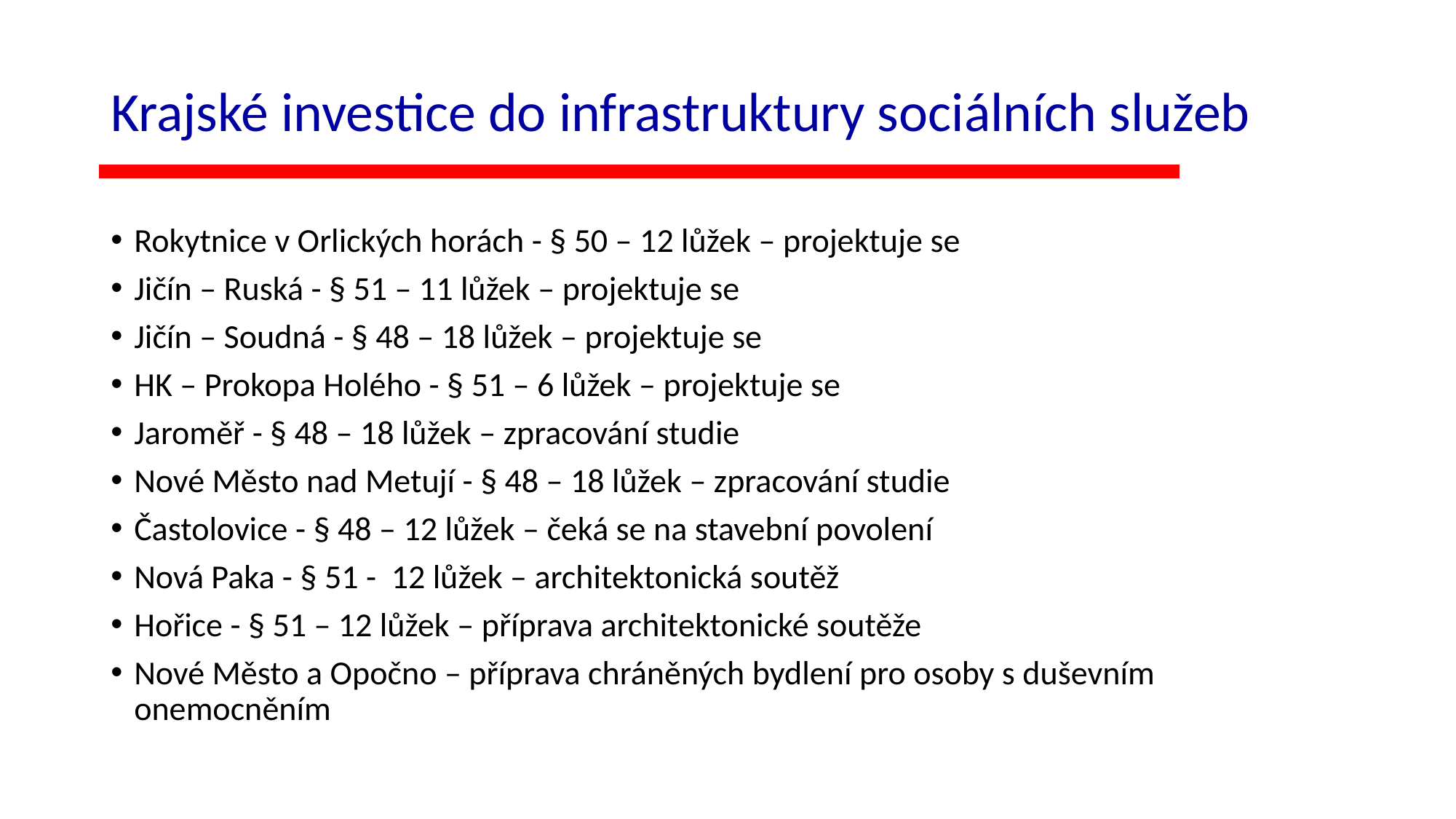

# Krajské investice do infrastruktury sociálních služeb

Rokytnice v Orlických horách - § 50 – 12 lůžek – projektuje se
Jičín – Ruská - § 51 – 11 lůžek – projektuje se
Jičín – Soudná - § 48 – 18 lůžek – projektuje se
HK – Prokopa Holého - § 51 – 6 lůžek – projektuje se
Jaroměř - § 48 – 18 lůžek – zpracování studie
Nové Město nad Metují - § 48 – 18 lůžek – zpracování studie
Častolovice - § 48 – 12 lůžek – čeká se na stavební povolení
Nová Paka - § 51 -  12 lůžek – architektonická soutěž
Hořice - § 51 – 12 lůžek – příprava architektonické soutěže
Nové Město a Opočno – příprava chráněných bydlení pro osoby s duševním onemocněním